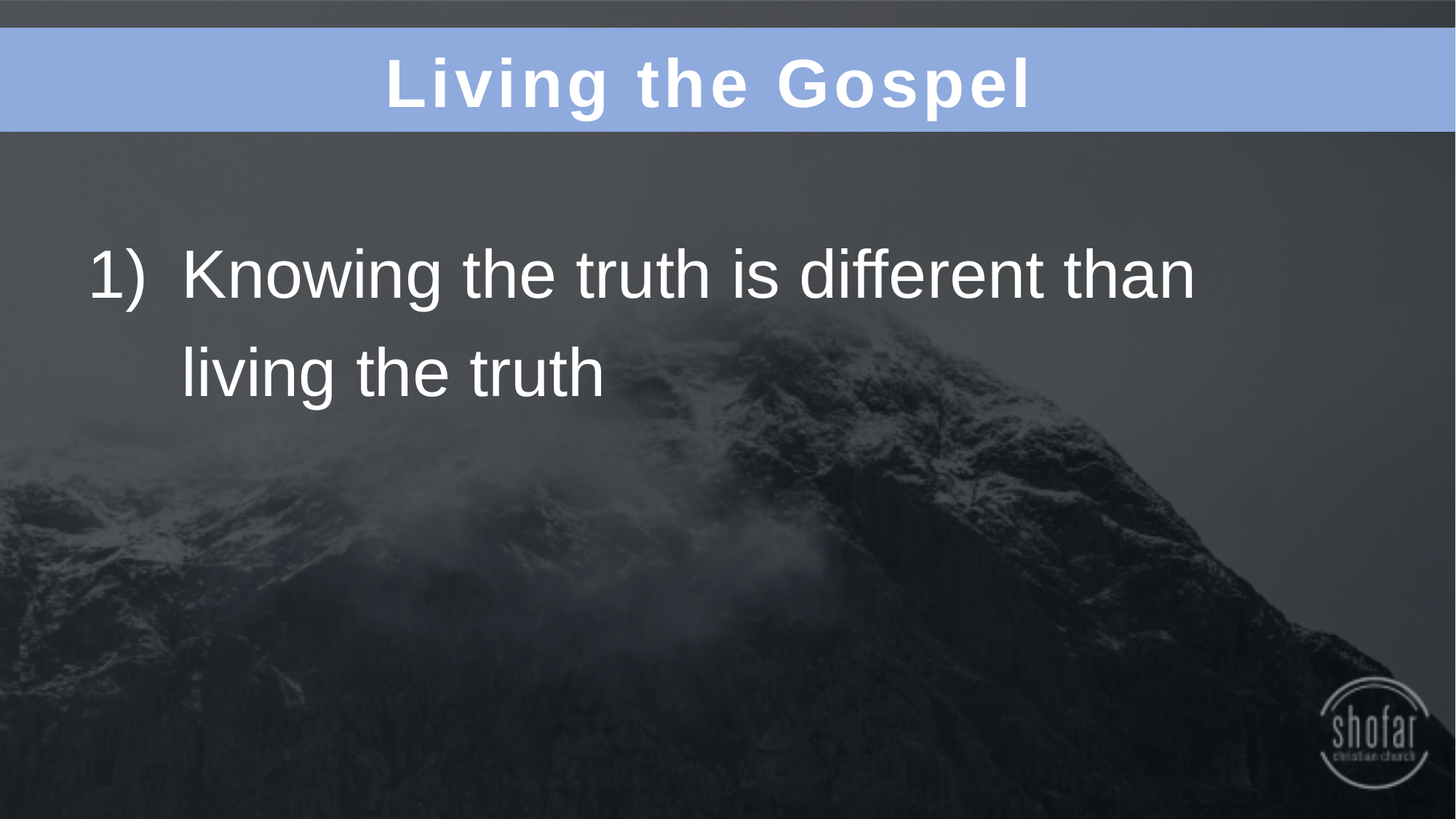

Living the Gospel
Knowing the truth is different than living the truth